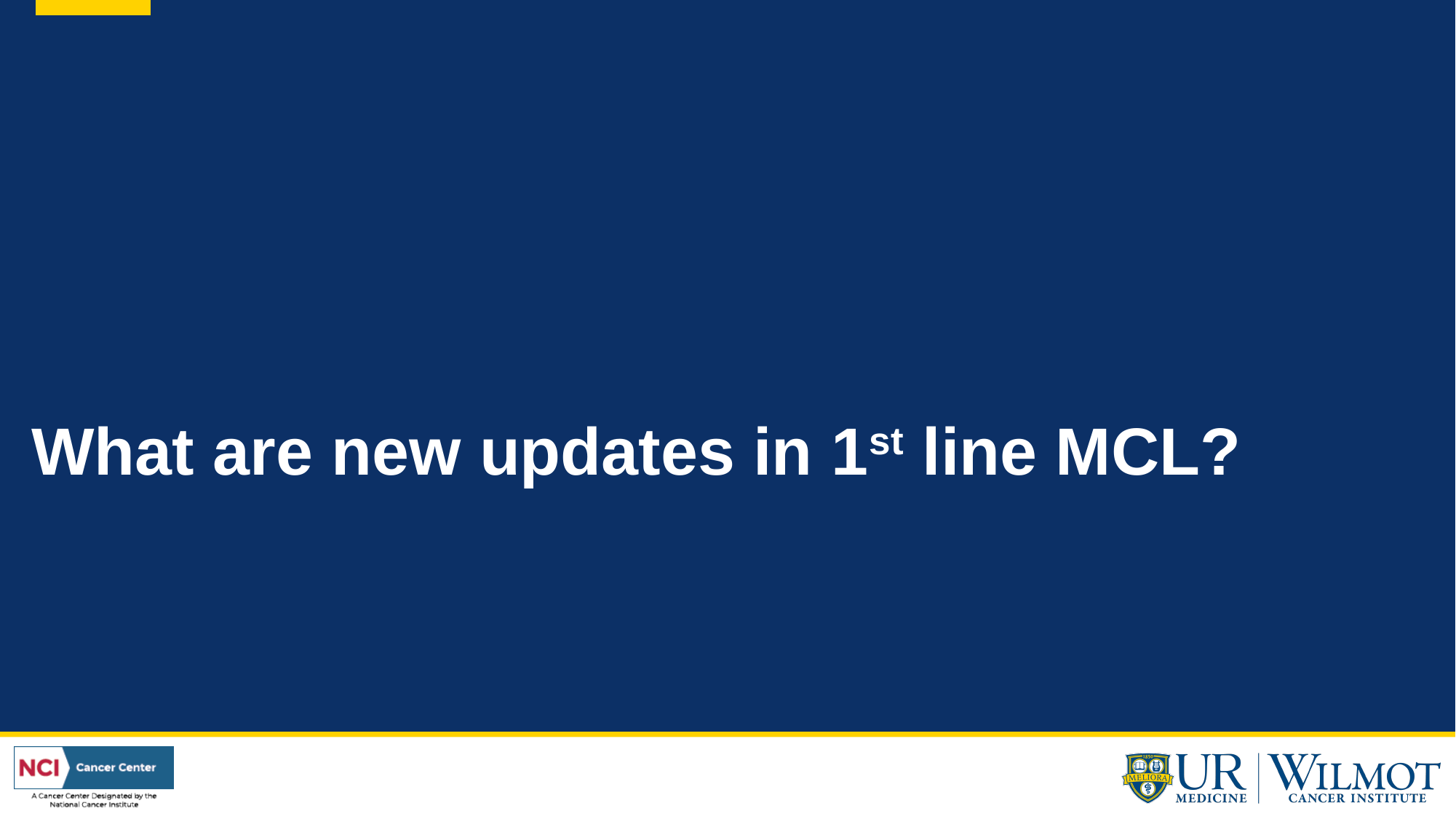

# What are new updates in 1st line MCL?